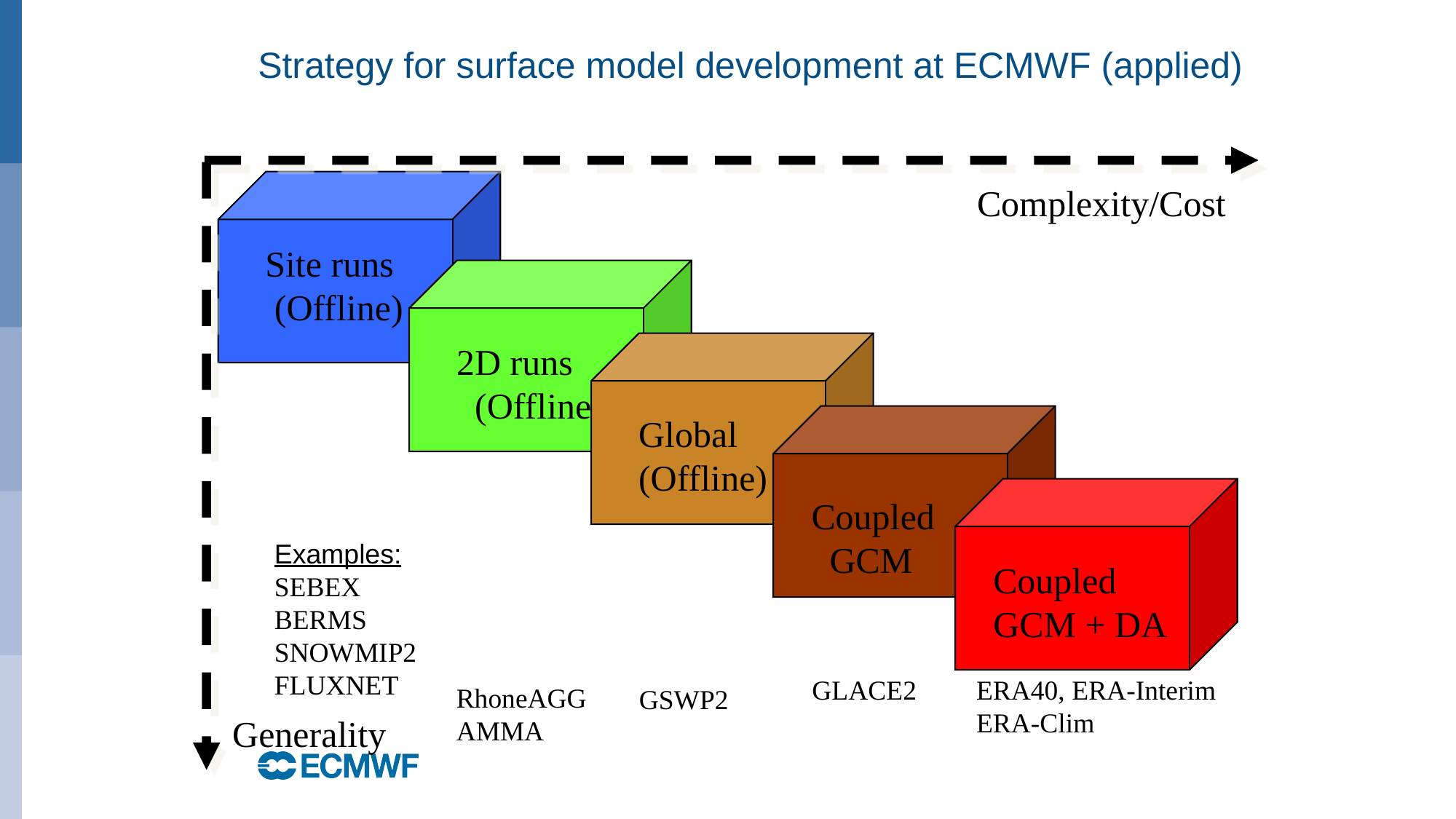

# Strategy for surface model development at ECMWF (applied)

Complexity/Cost

Generality

Site runs
 (Offline)

2D runs
  (Offline)

Global (Offline)

Coupled
  GCM

Coupled GCM + DA
Examples:
SEBEX
BERMS
SNOWMIP2
FLUXNET

RhoneAGG AMMA
GLACE2
ERA40, ERA-Interim
ERA-Clim
GSWP2
Slide 29